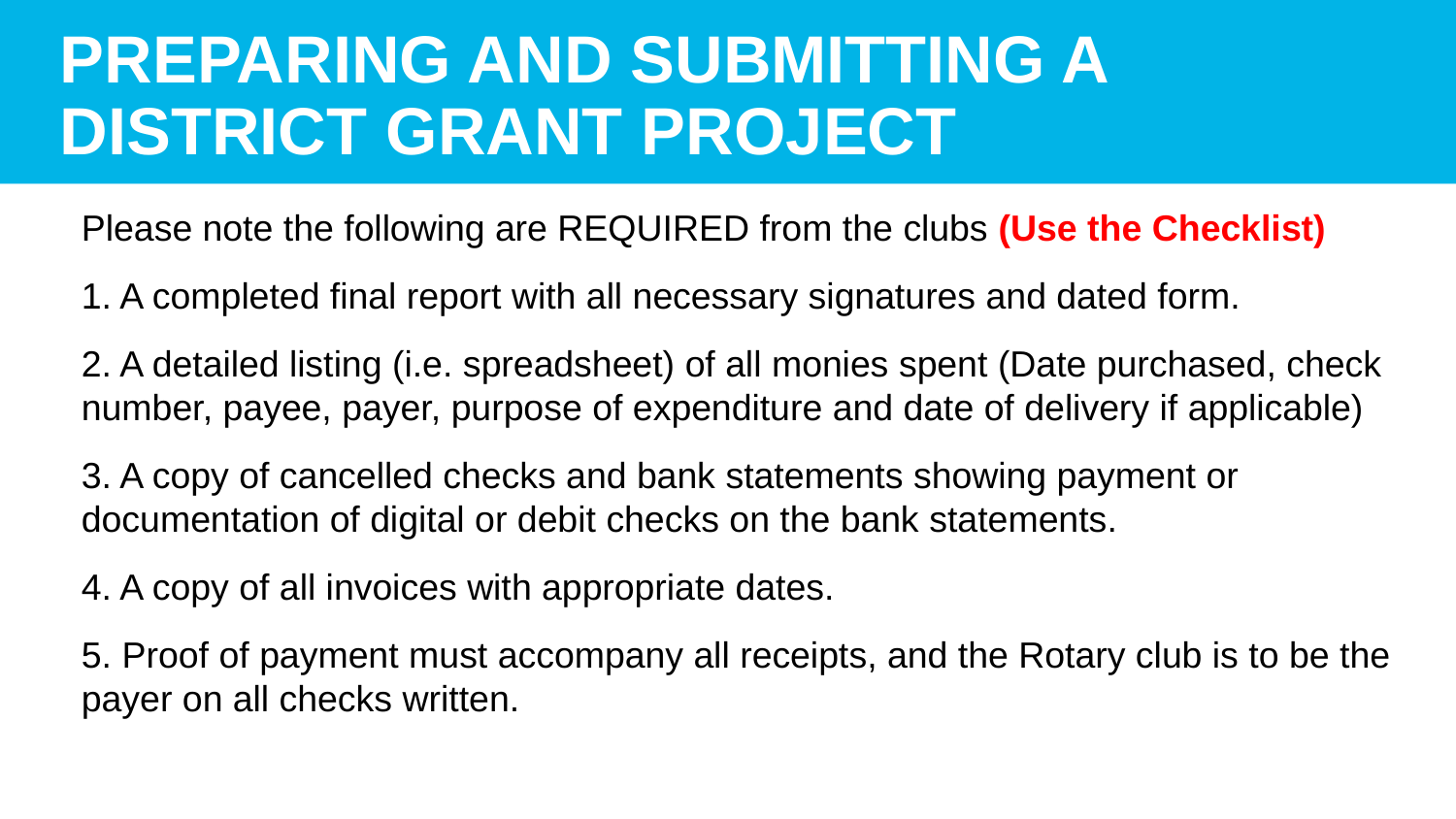

# Preparing and submitting a district grant project
Please note the following are REQUIRED from the clubs (Use the Checklist)
1. A completed final report with all necessary signatures and dated form.
2. A detailed listing (i.e. spreadsheet) of all monies spent (Date purchased, check number, payee, payer, purpose of expenditure and date of delivery if applicable)
3. A copy of cancelled checks and bank statements showing payment or documentation of digital or debit checks on the bank statements.
4. A copy of all invoices with appropriate dates.
5. Proof of payment must accompany all receipts, and the Rotary club is to be the payer on all checks written.